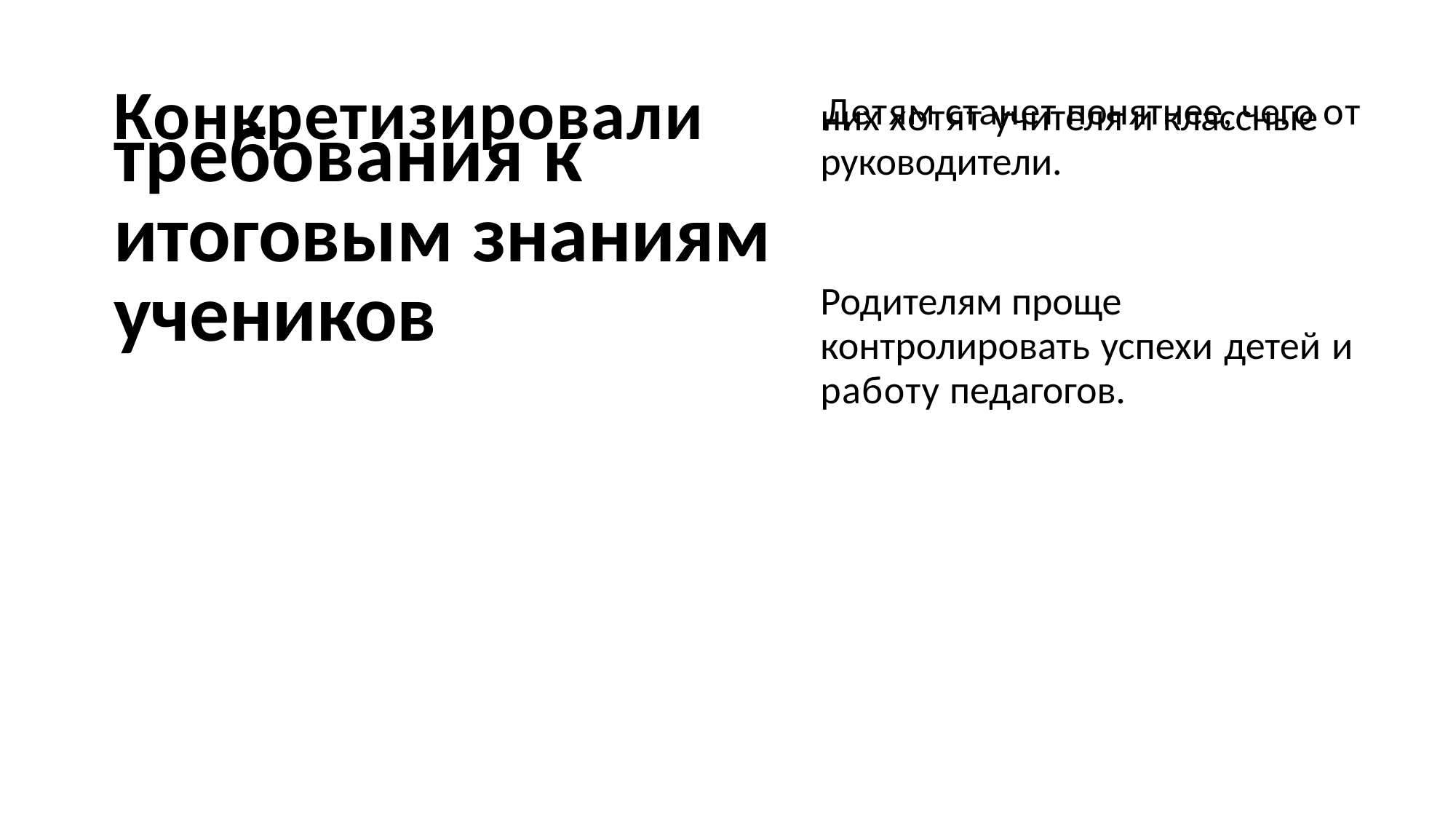

# Конкретизировали	Детям станет понятнее, чего от
них хотят учителя и классные руководители.

Родителям проще контролировать успехи детей и работу педагогов.
требования к итоговым знаниям учеников